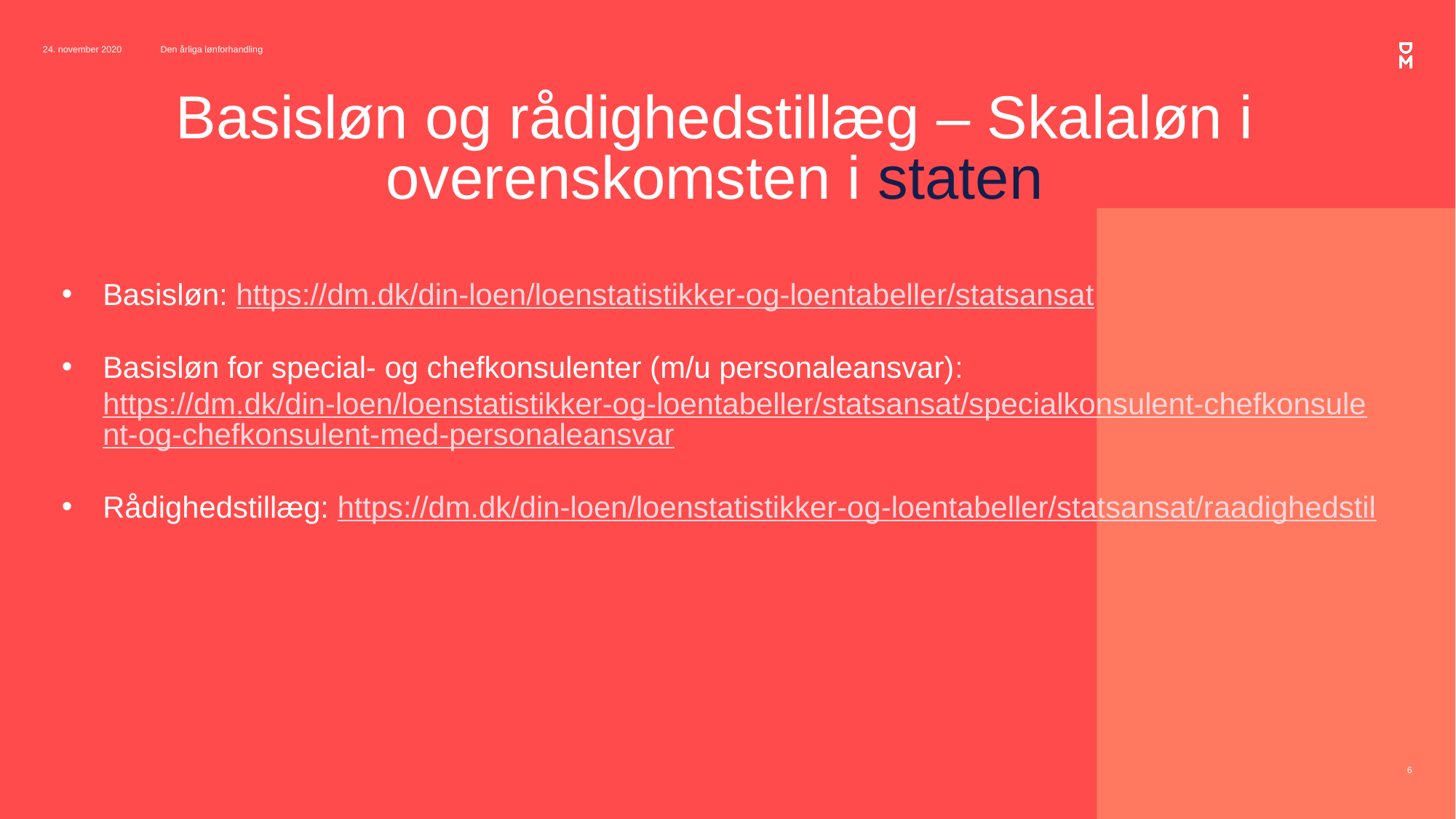

24. november 2020
Den årliga lønforhandling
# Basisløn og rådighedstillæg – Skalaløn i overenskomsten i staten
Basisløn: https://dm.dk/din-loen/loenstatistikker-og-loentabeller/statsansat

Basisløn for special- og chefkonsulenter (m/u personaleansvar): https://dm.dk/din-loen/loenstatistikker-og-loentabeller/statsansat/specialkonsulent-chefkonsulent-og-chefkonsulent-med-personaleansvar

Rådighedstillæg: https://dm.dk/din-loen/loenstatistikker-og-loentabeller/statsansat/raadighedstillaeg

6